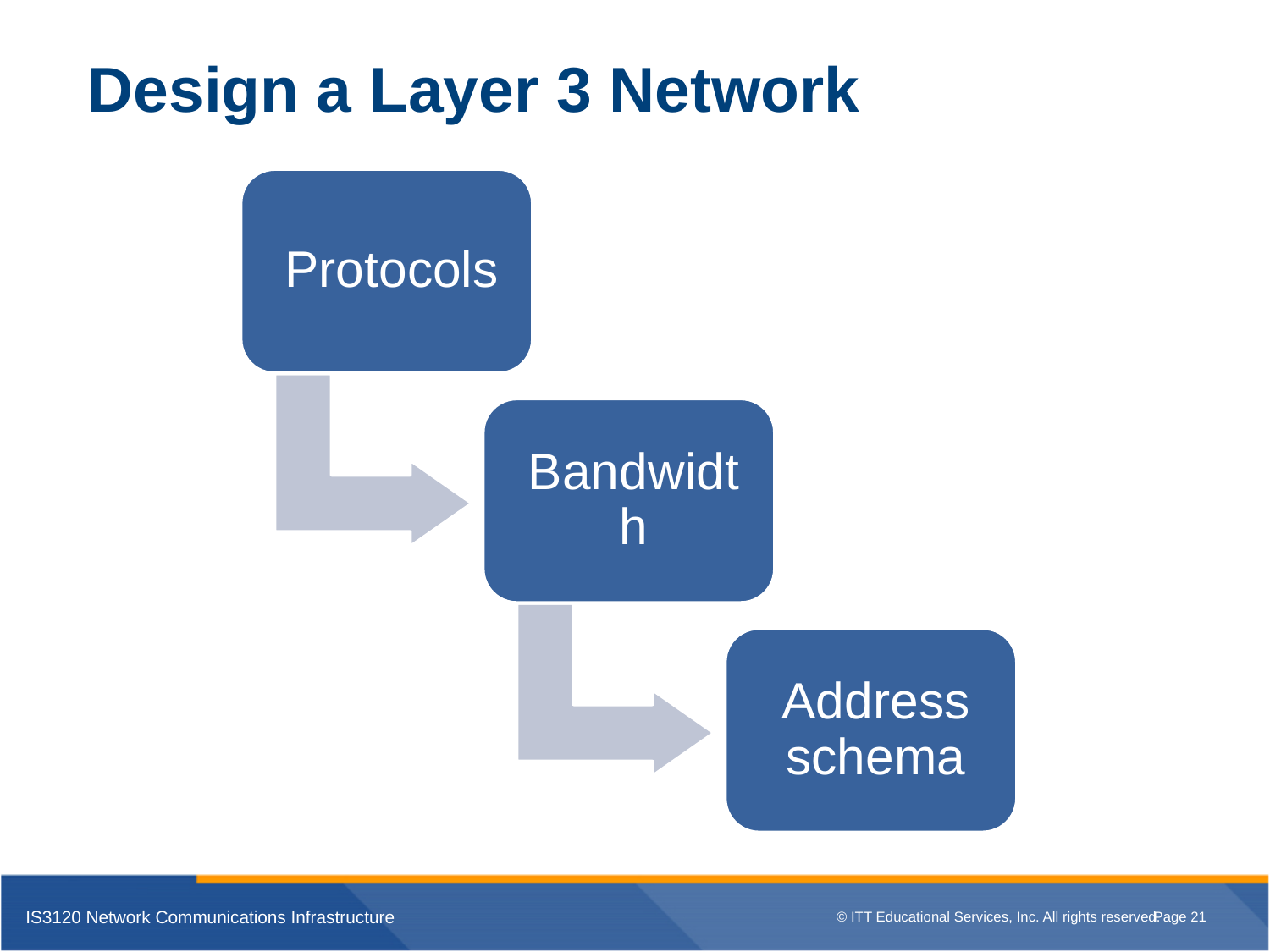

# Design a Layer 3 Network
Protocols
Bandwidth
Address
schema